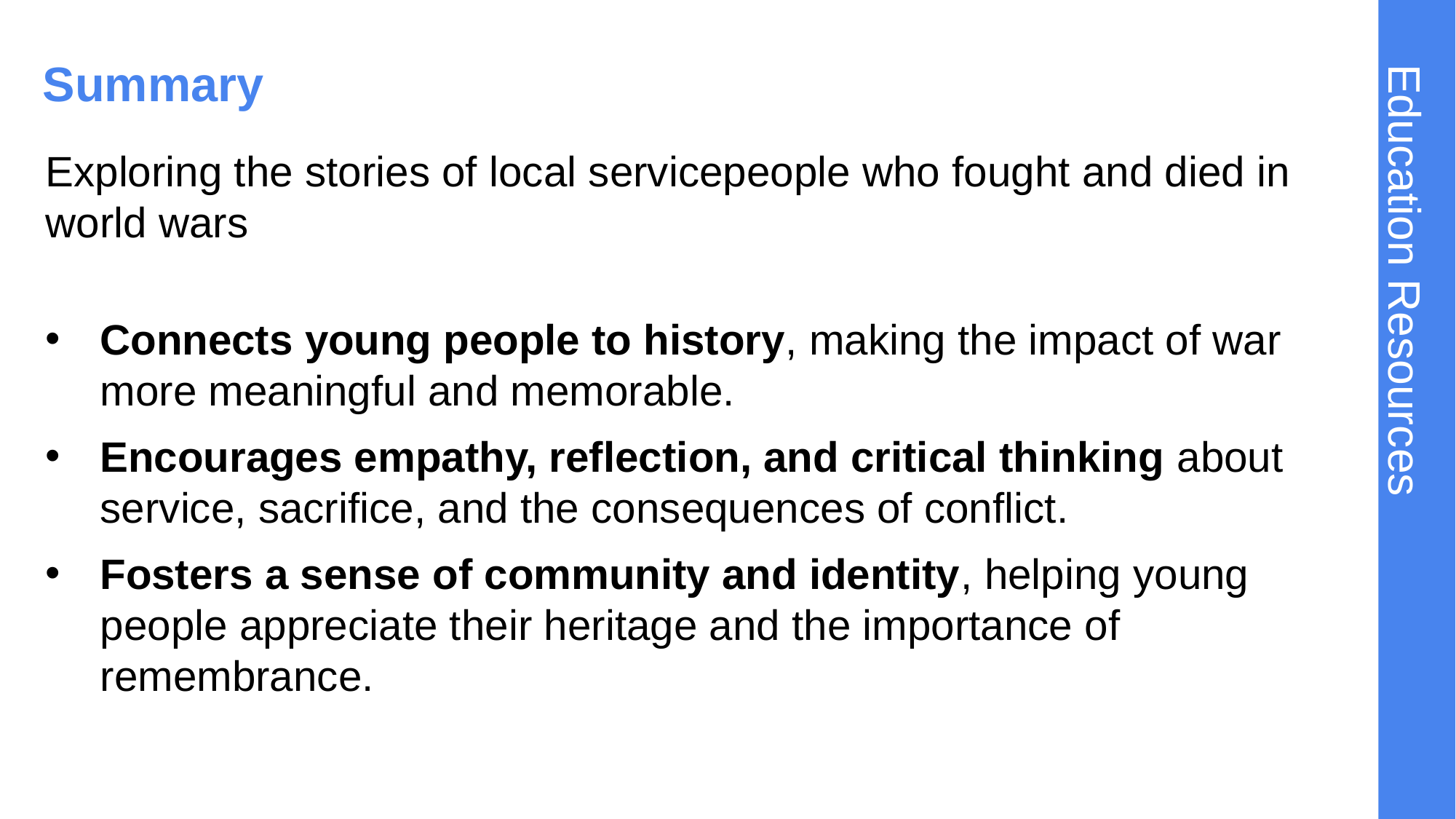

# Summary
Exploring the stories of local servicepeople who fought and died in world wars

Connects young people to history, making the impact of war more meaningful and memorable.
Encourages empathy, reflection, and critical thinking about service, sacrifice, and the consequences of conflict.
Fosters a sense of community and identity, helping young people appreciate their heritage and the importance of remembrance.